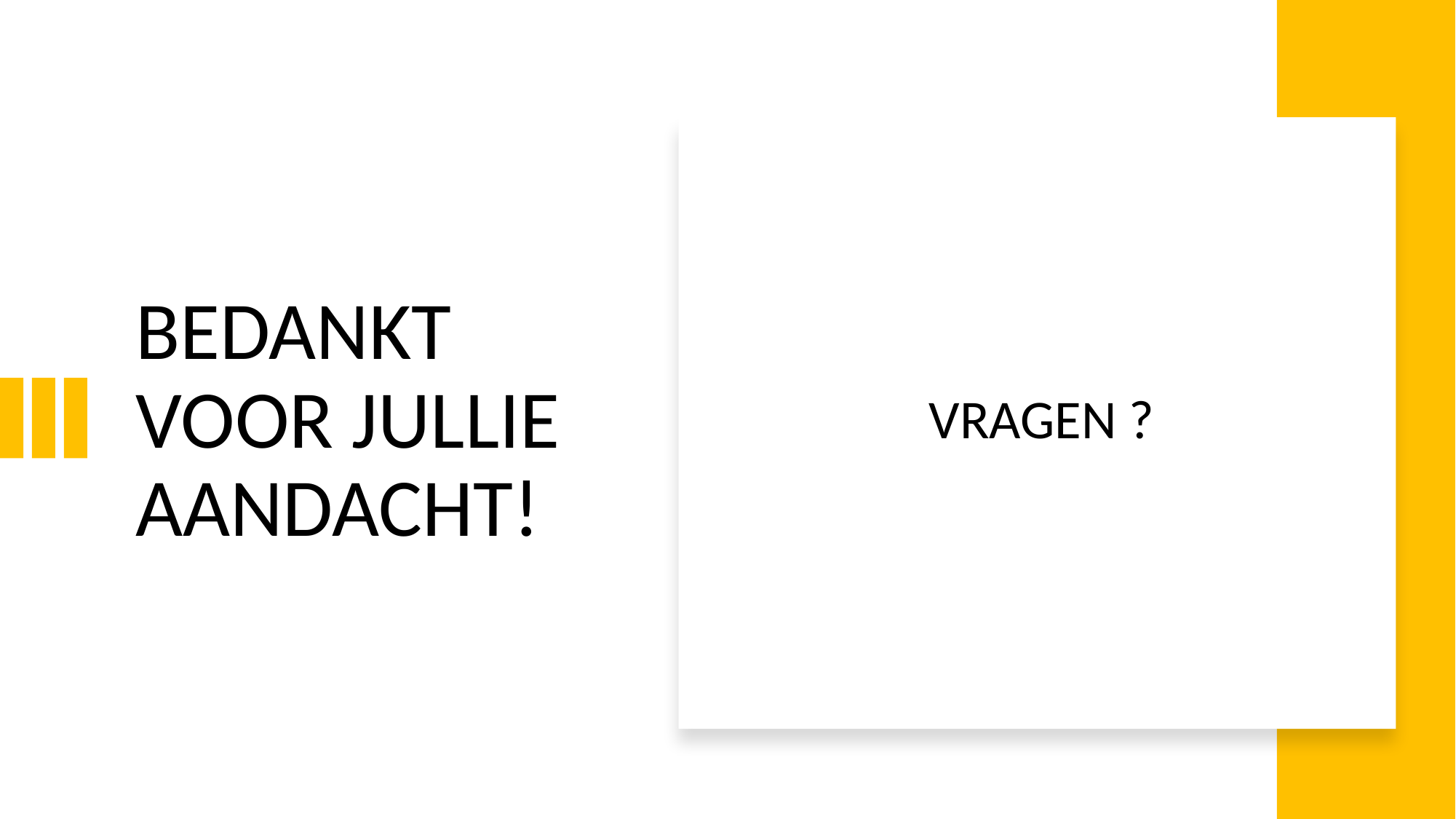

# BEDANKT VOOR JULLIE AANDACHT!
VRAGEN ?